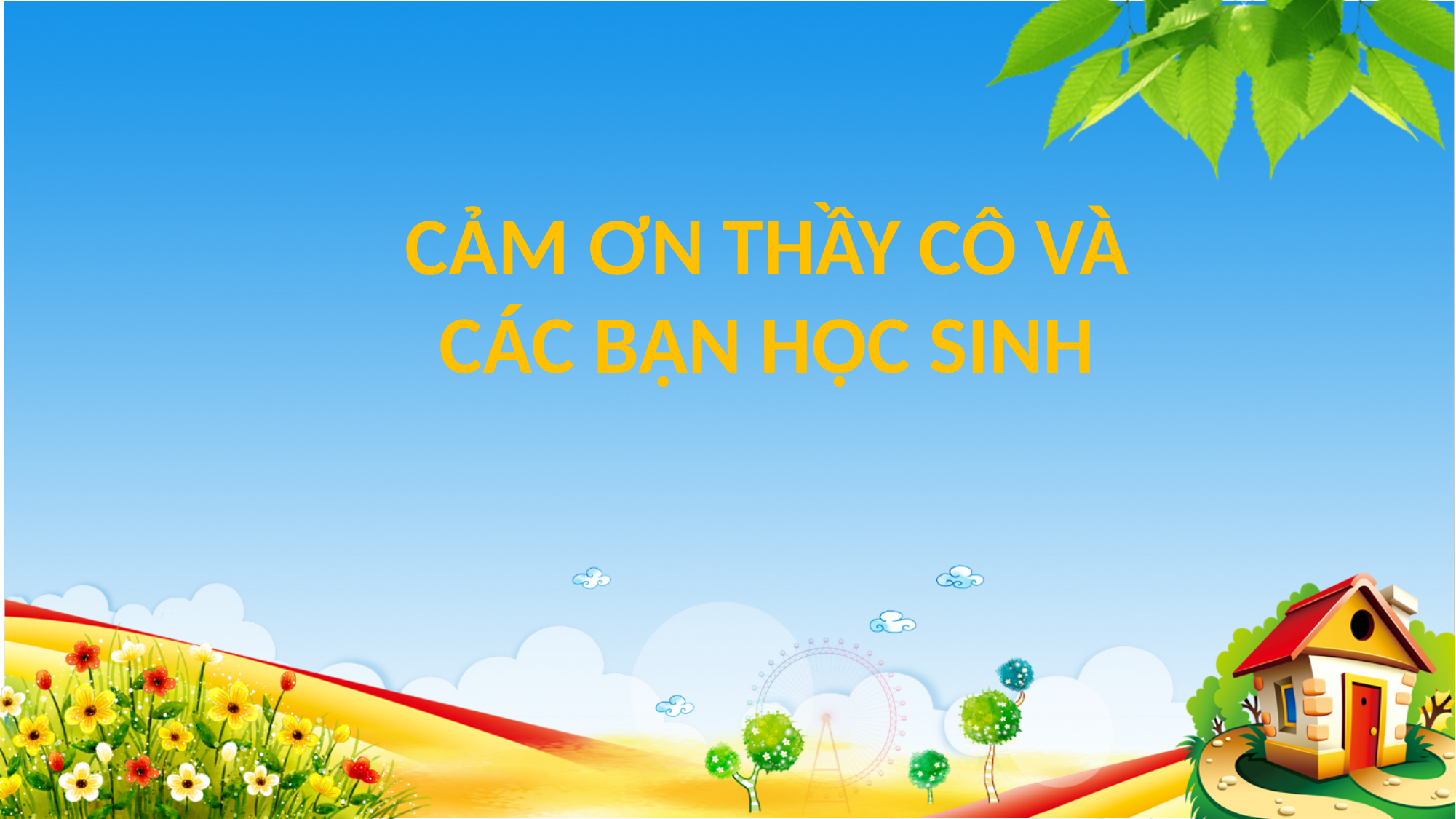

CẢM ƠN THẦY CÔ VÀ CÁC BẠN HỌC SINH